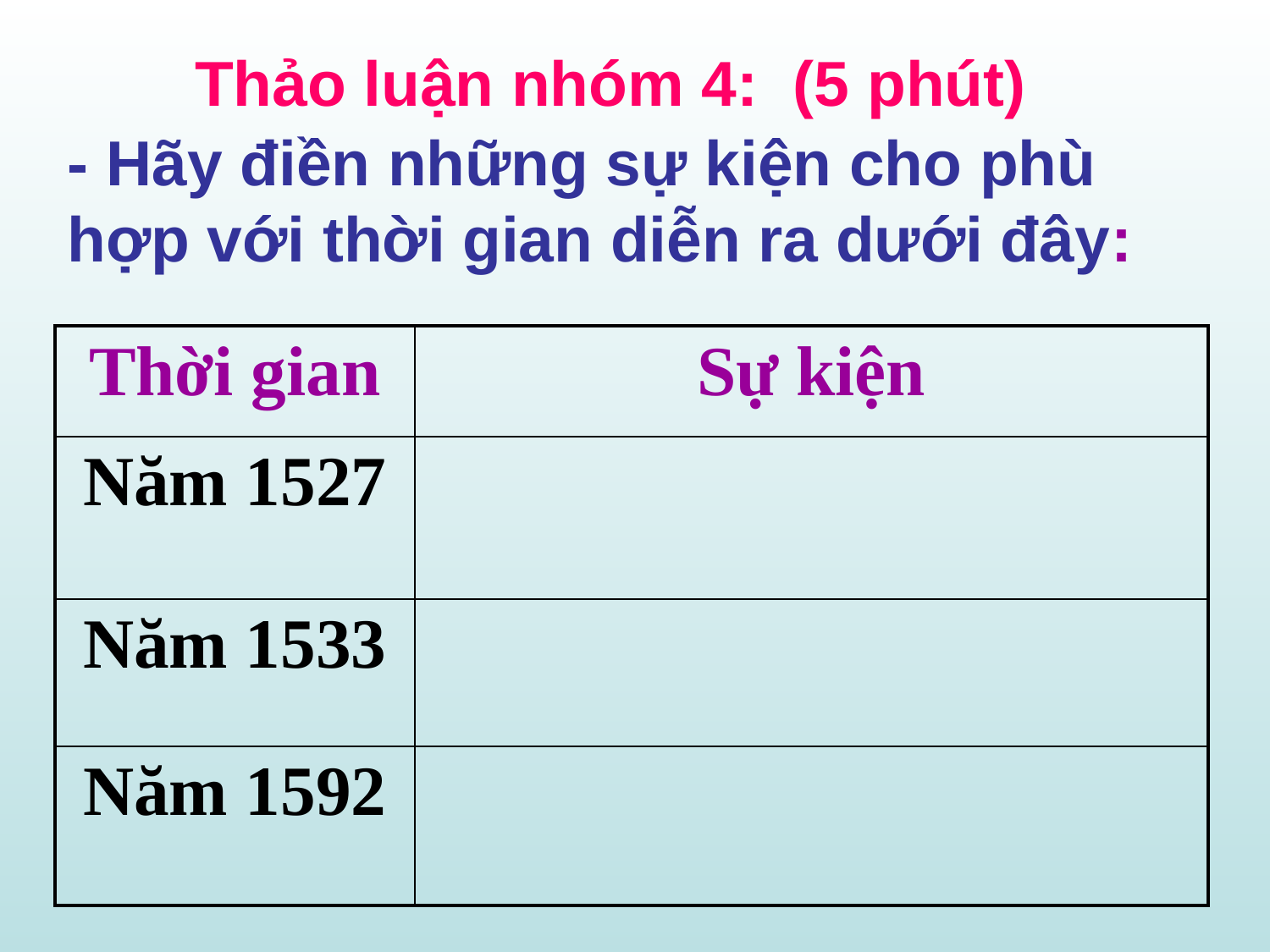

Thảo luận nhóm 4:  (5 phút)
- Hãy điền những sự kiện cho phù hợp với thời gian diễn ra dưới đây:
| Thời gian | Sự kiện |
| --- | --- |
| Năm 1527 |  |
| Năm 1533 |  |
| Năm 1592 |  |